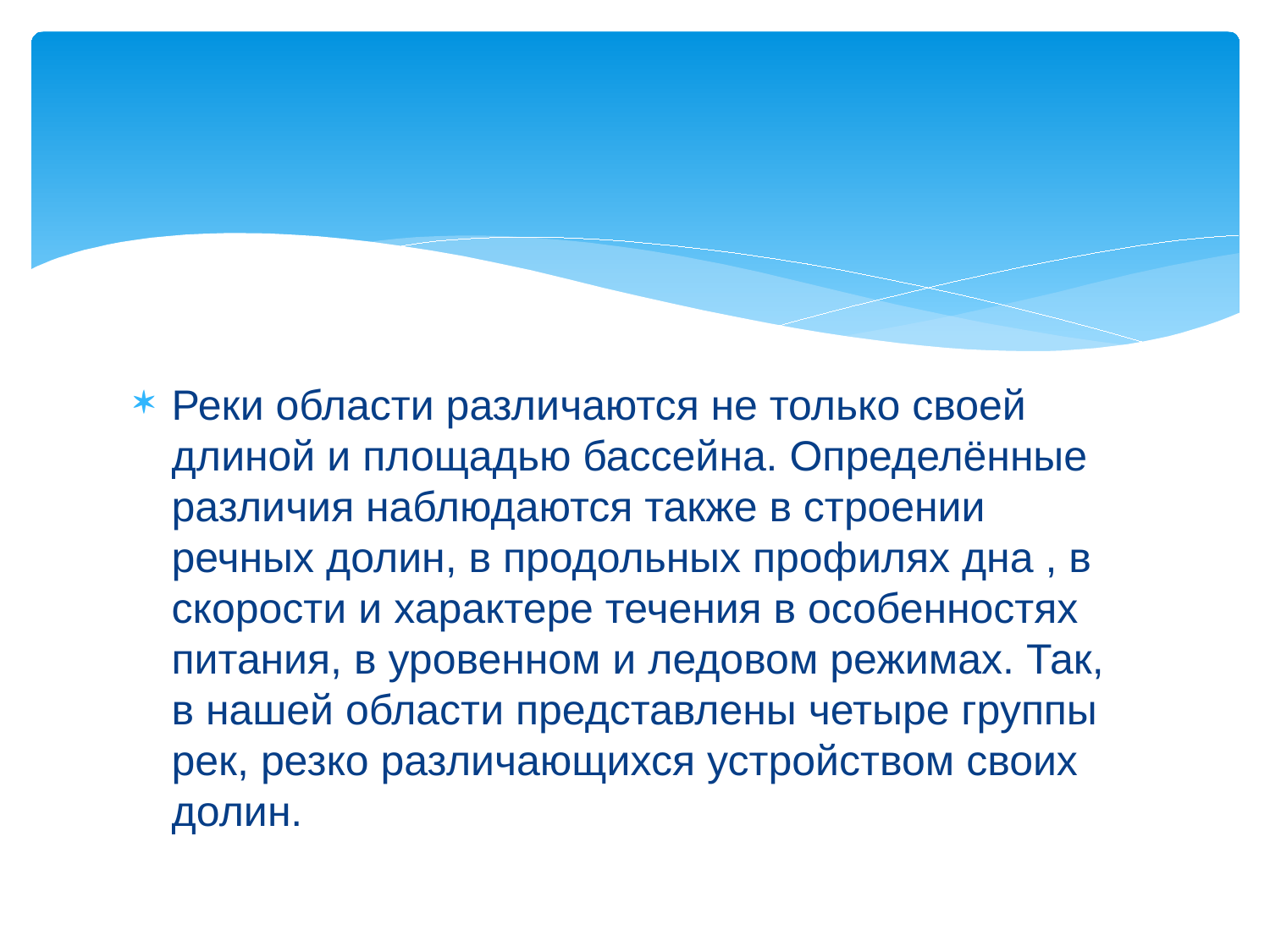

#
Реки области различаются не только своей длиной и площадью бассейна. Определённые различия наблюдаются также в строении речных долин, в продольных профилях дна , в скорости и характере течения в особенностях питания, в уровенном и ледовом режимах. Так, в нашей области представлены четыре группы рек, резко различающихся устройством своих долин.